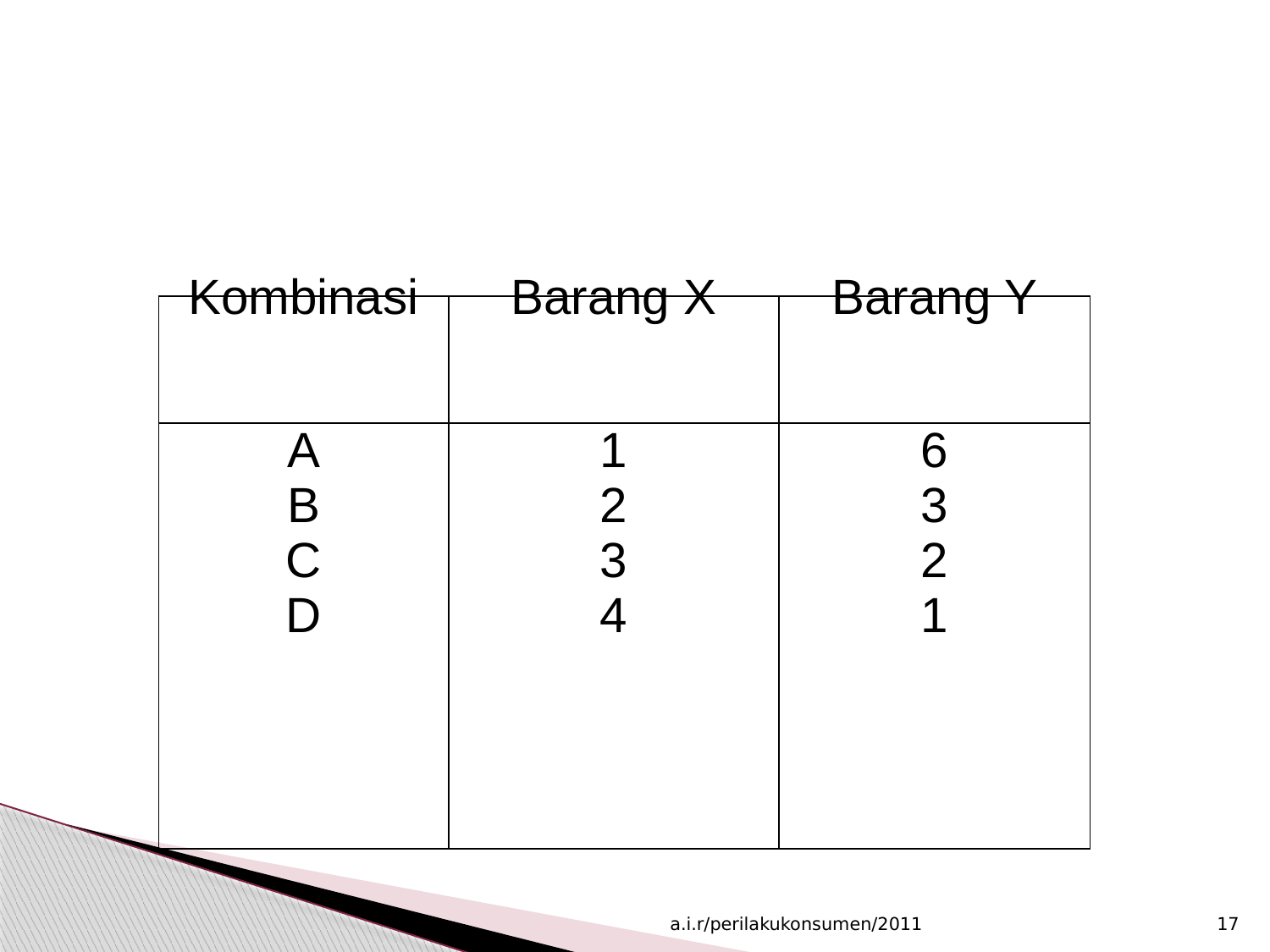

#
| Kombinasi | Barang X | Barang Y |
| --- | --- | --- |
| A B C D | 1 2 3 4 | 6 3 2 1 |
a.i.r/perilakukonsumen/2011
17